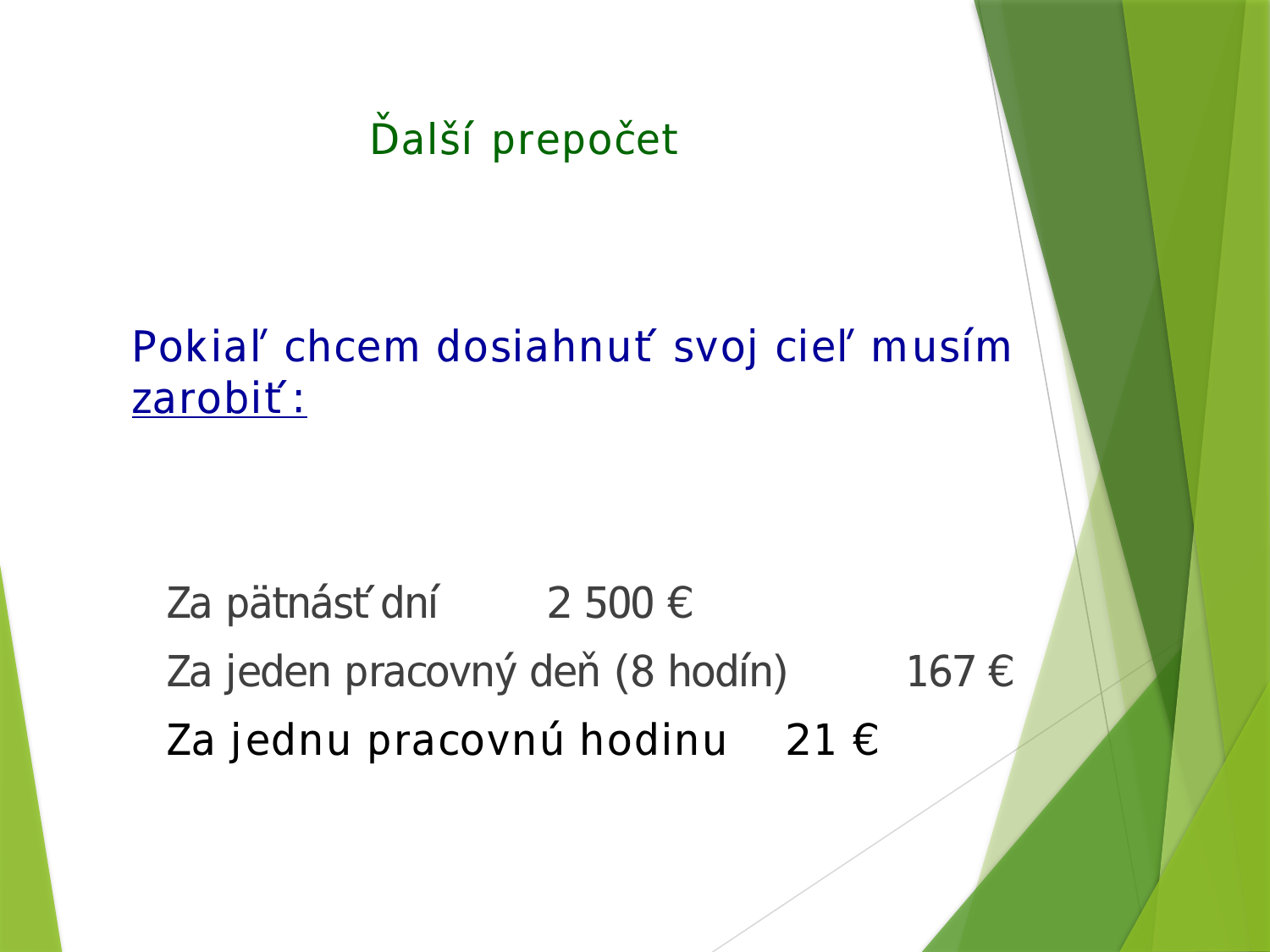

# Ďalší prepočet

Pokiaľ chcem dosiahnuť svoj cieľ musím zarobiť:

Za pätnásť dní 	2 500 €
Za jeden pracovný deň (8 hodín)	167 €
Za jednu pracovnú hodinu	21 €